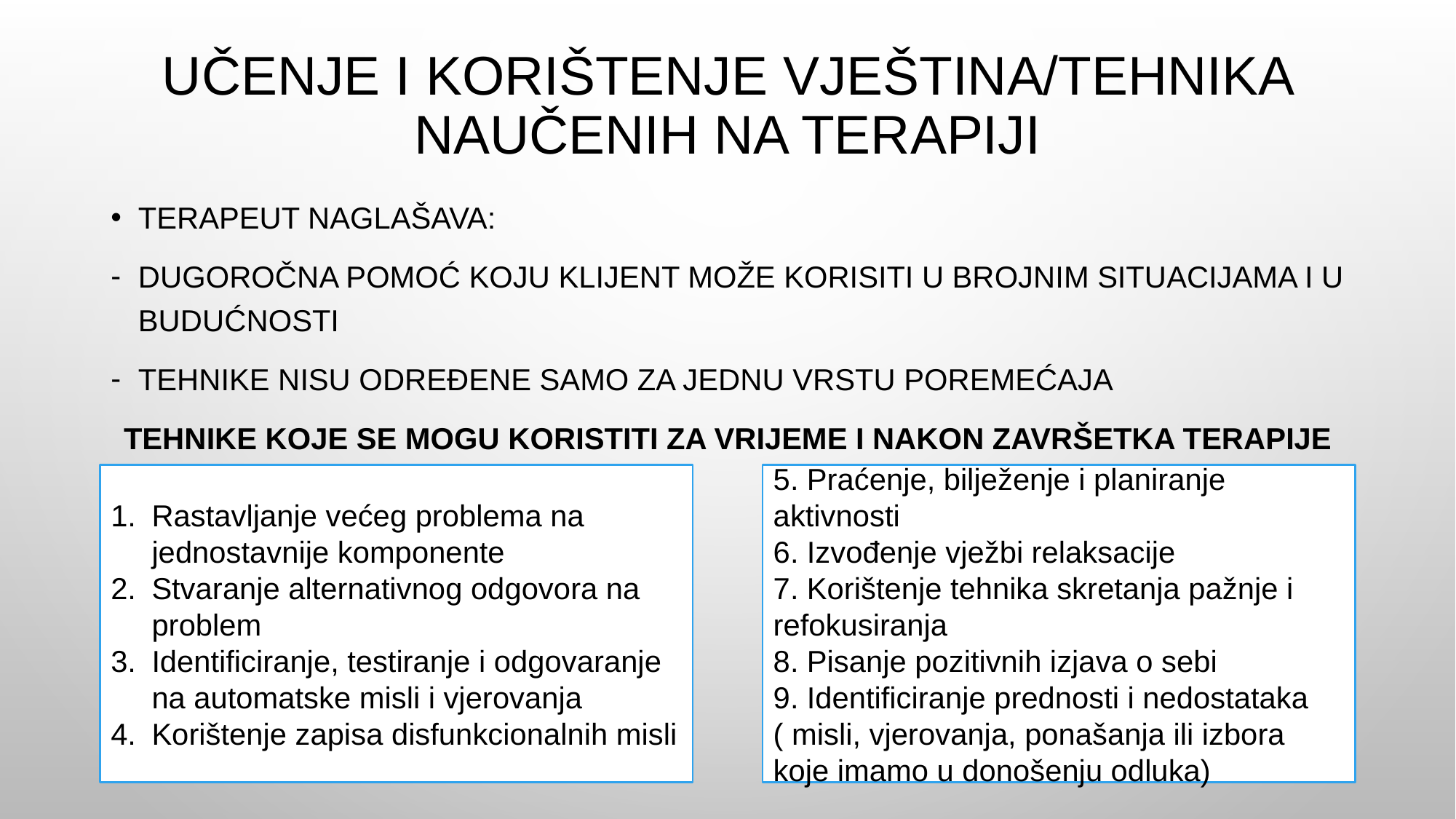

# Učenje i korištenje vještina/tehnika naučenih na terapiji
Terapeut naglašava:
dugoročna pomoć koju klijent može korisiti u brojnim situacijama i u budućnosti
Tehnike nisu određene samo za jednu vrstu poremećaja
Tehnike koje se mogu koristiti za vrijeme i nakon završetka terapije

Rastavljanje većeg problema na jednostavnije komponente
Stvaranje alternativnog odgovora na problem
Identificiranje, testiranje i odgovaranje na automatske misli i vjerovanja
Korištenje zapisa disfunkcionalnih misli
5. Praćenje, bilježenje i planiranje aktivnosti
6. Izvođenje vježbi relaksacije
7. Korištenje tehnika skretanja pažnje i refokusiranja
8. Pisanje pozitivnih izjava o sebi
9. Identificiranje prednosti i nedostataka ( misli, vjerovanja, ponašanja ili izbora koje imamo u donošenju odluka)